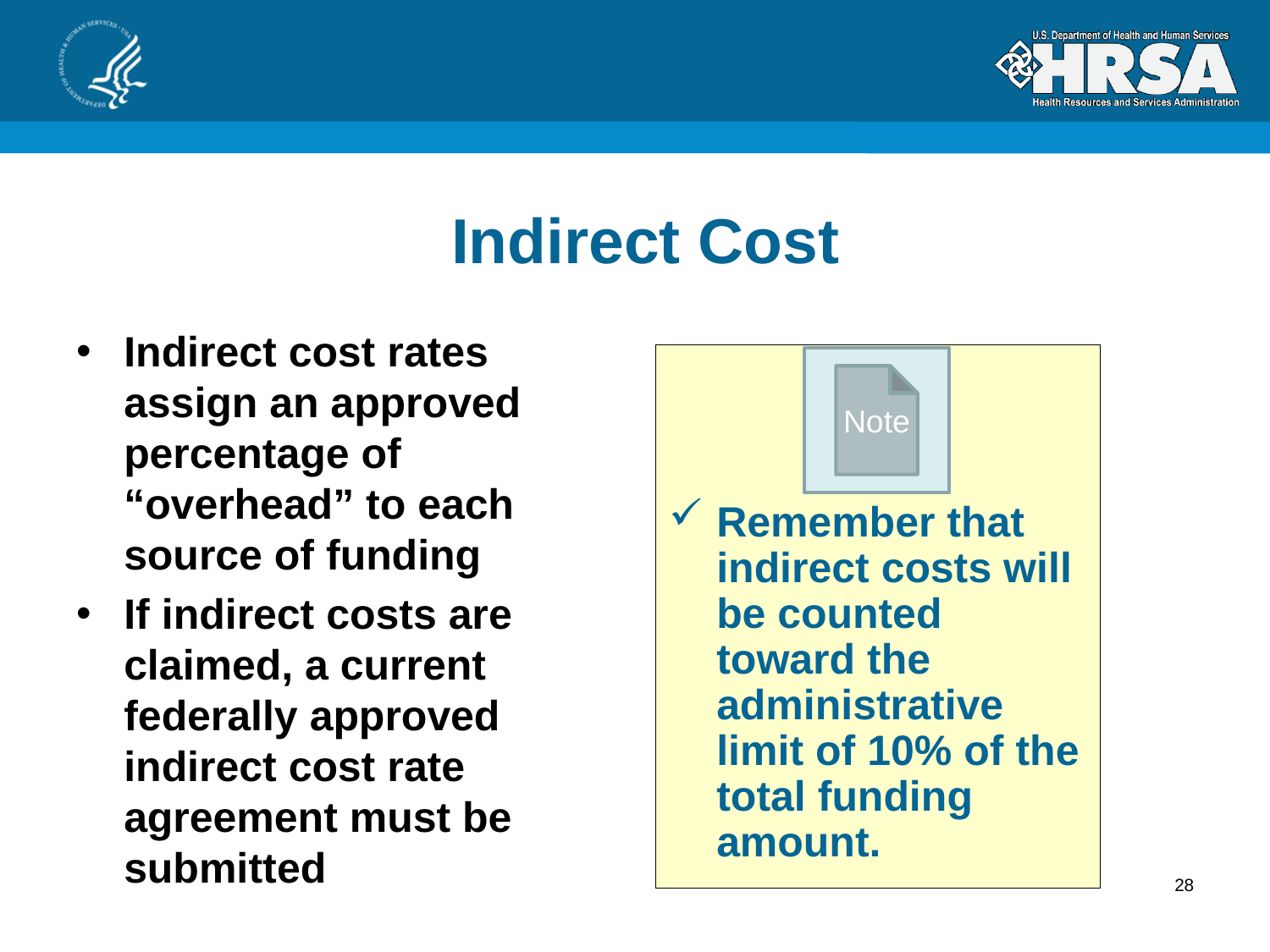

# Indirect Cost
Indirect cost rates assign an approved percentage of “overhead” to each source of funding
If indirect costs are claimed, a current federally approved indirect cost rate agreement must be submitted

Remember that indirect costs will be counted toward the administrative limit of 10% of the total funding amount.
Note
28